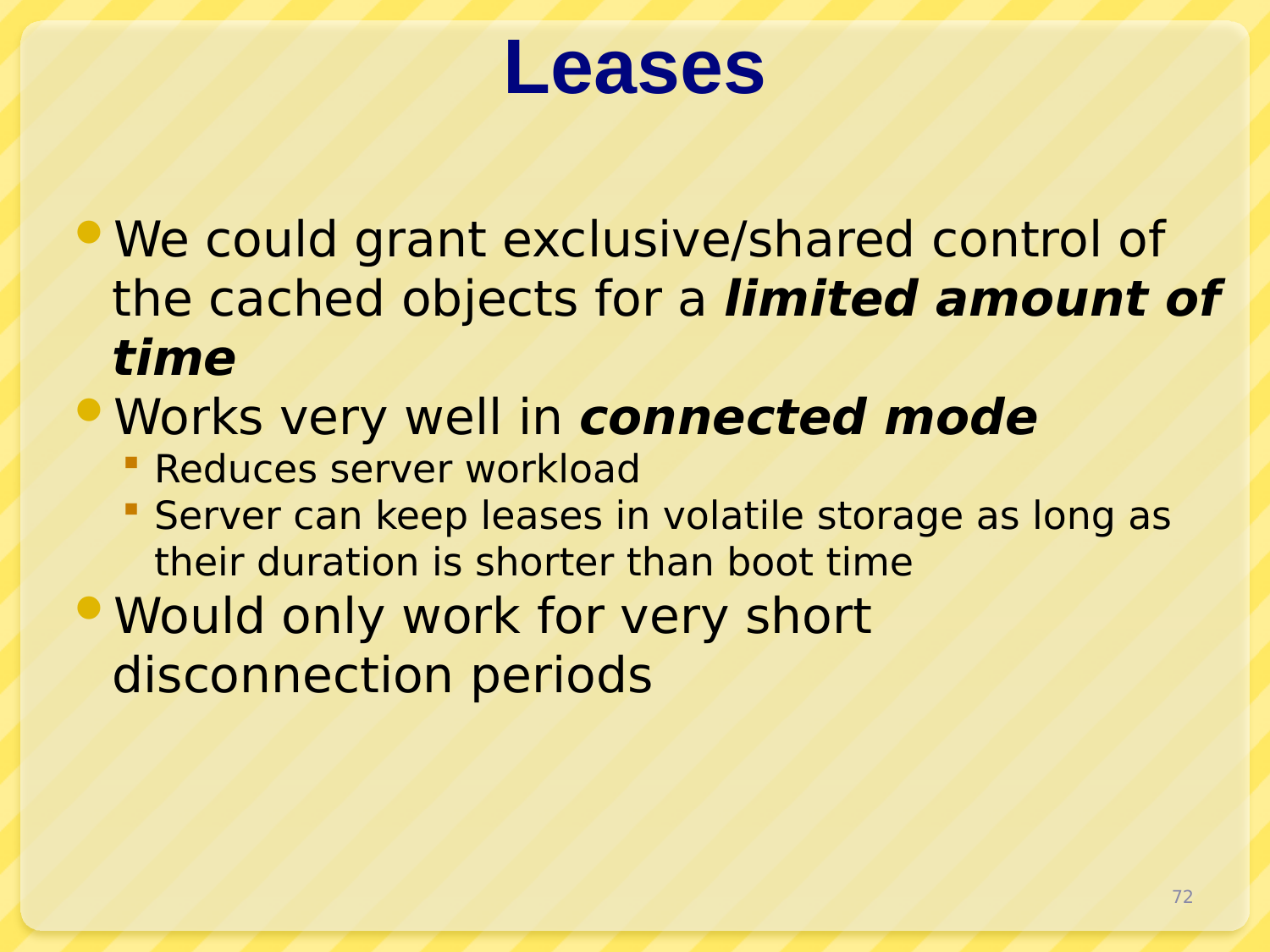

# Leases
We could grant exclusive/shared control of the cached objects for a limited amount of time
Works very well in connected mode
Reduces server workload
Server can keep leases in volatile storage as long as their duration is shorter than boot time
Would only work for very short disconnection periods
72